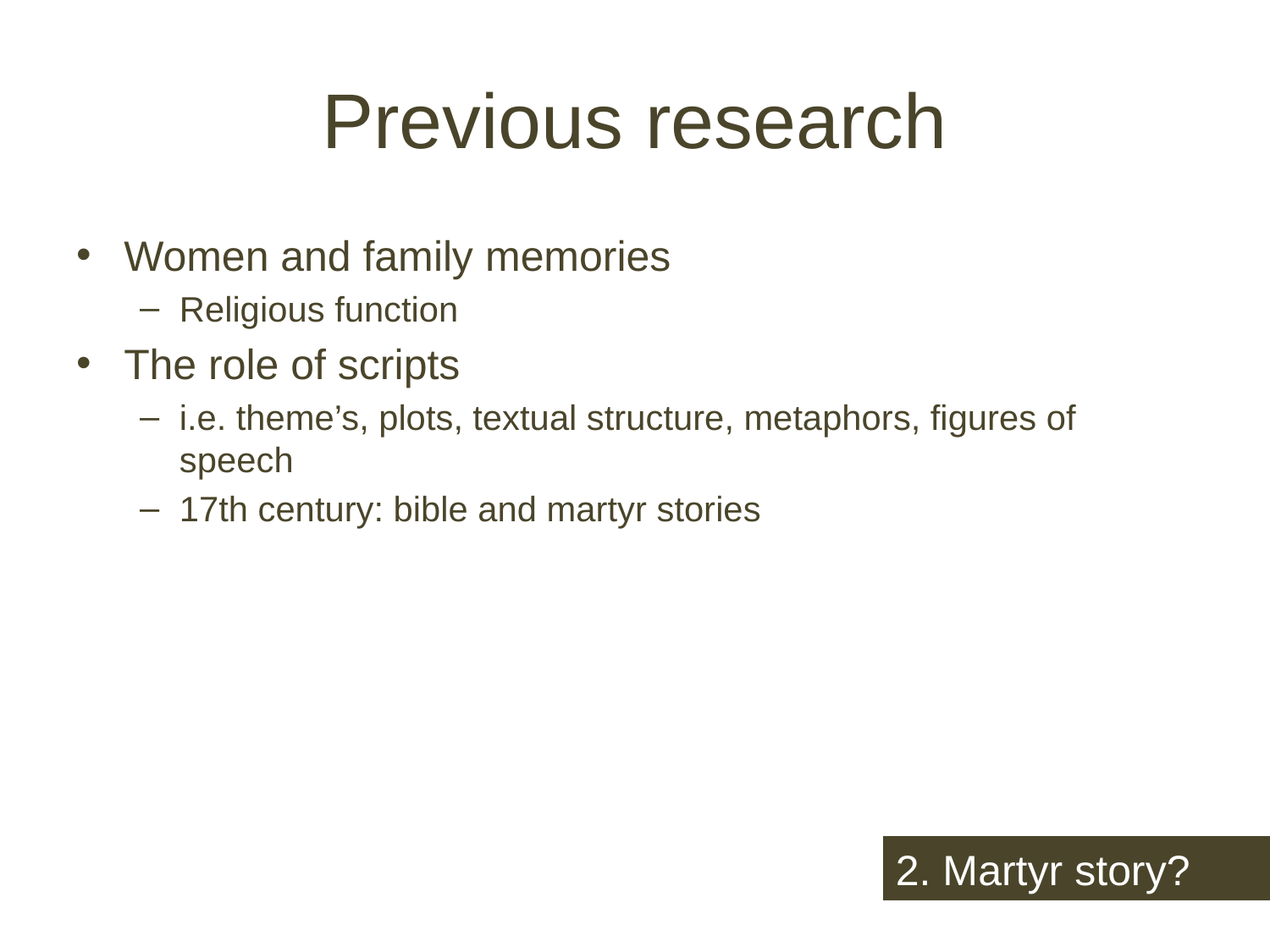

# Previous research
Women and family memories
Religious function
The role of scripts
i.e. theme’s, plots, textual structure, metaphors, figures of speech
17th century: bible and martyr stories

2. Martyr story?